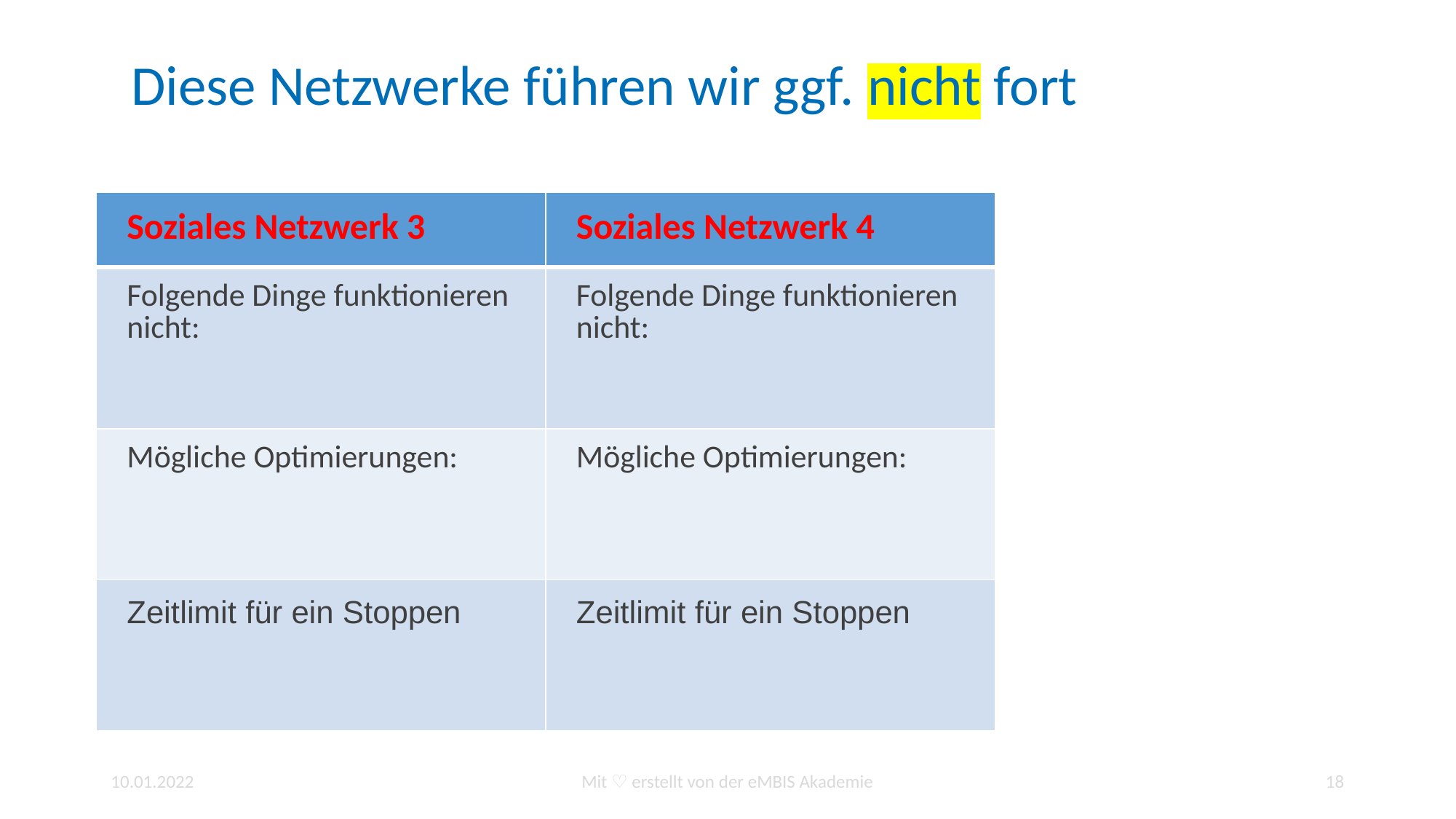

# Diese Netzwerke führen wir ggf. nicht fort
| Soziales Netzwerk 3 | Soziales Netzwerk 4 |
| --- | --- |
| Folgende Dinge funktionieren nicht: | Folgende Dinge funktionieren nicht: |
| Mögliche Optimierungen: | Mögliche Optimierungen: |
| Zeitlimit für ein Stoppen | Zeitlimit für ein Stoppen |
10.01.2022
Mit ♡ erstellt von der eMBIS Akademie
18